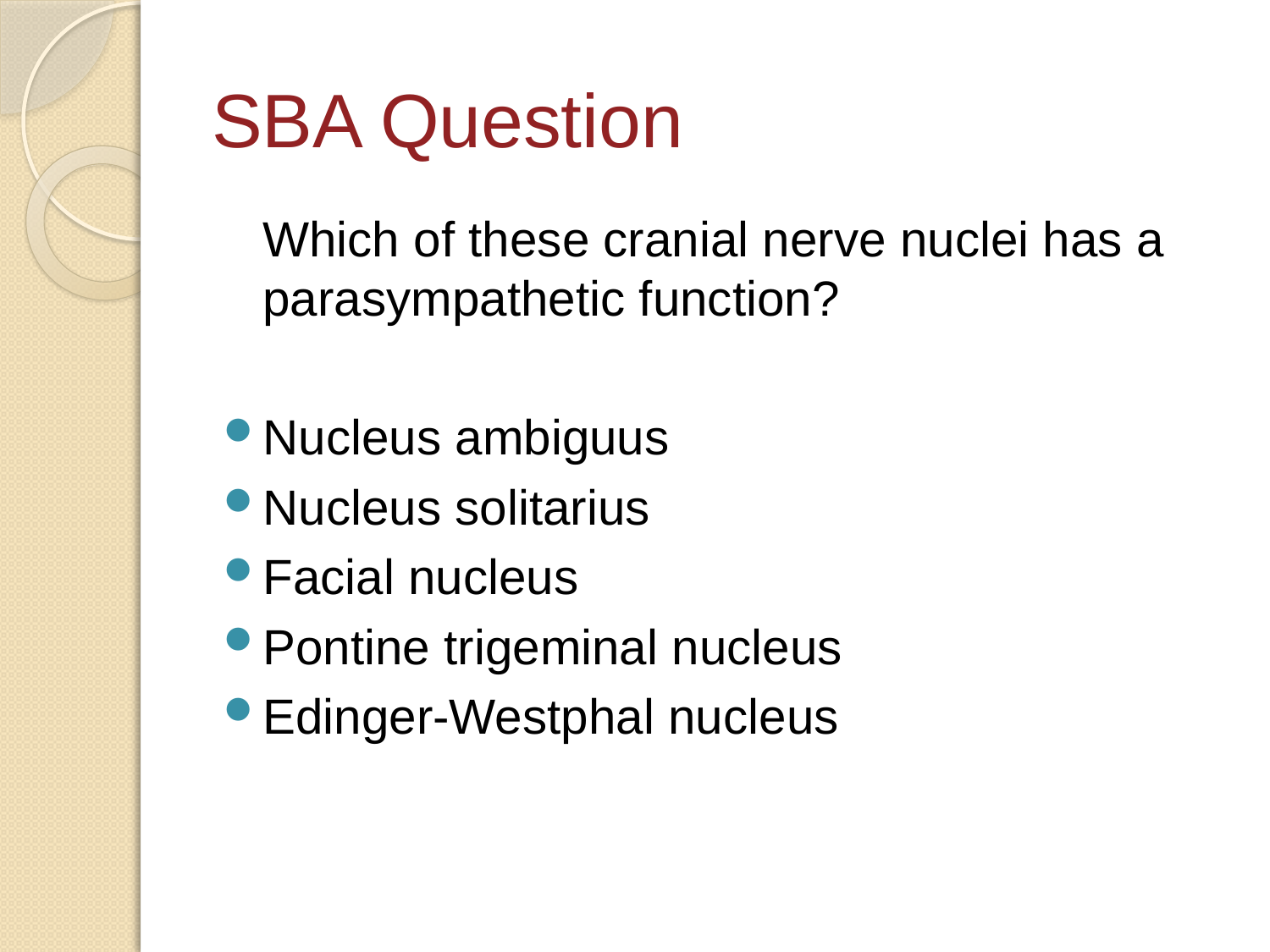

# SBA Question
	Which of these cranial nerve nuclei has a parasympathetic function?

Nucleus ambiguus
Nucleus solitarius
Facial nucleus
Pontine trigeminal nucleus
Edinger-Westphal nucleus